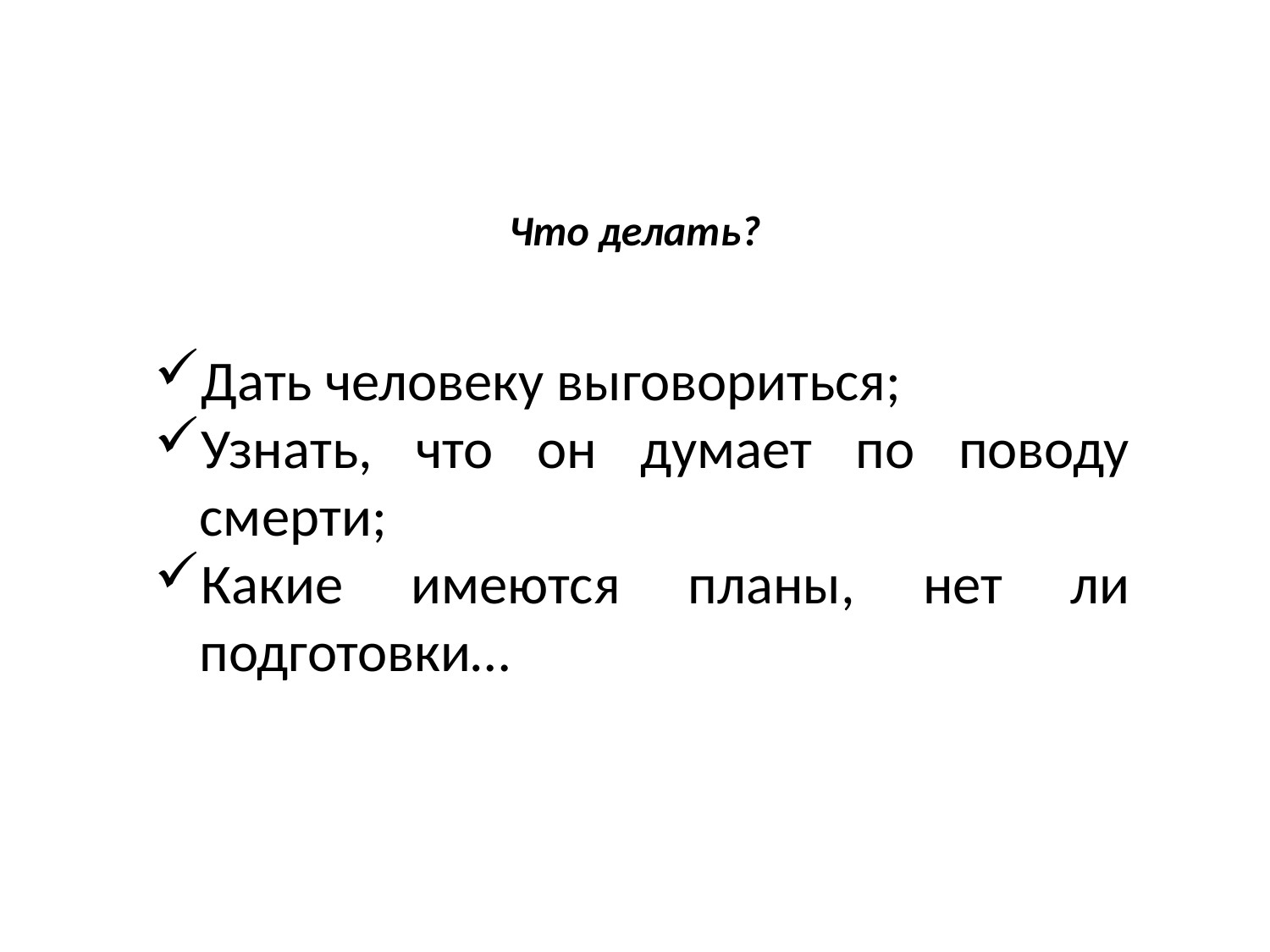

# Что делать?
Дать человеку выговориться;
Узнать, что он думает по поводу смерти;
Какие имеются планы, нет ли подготовки…